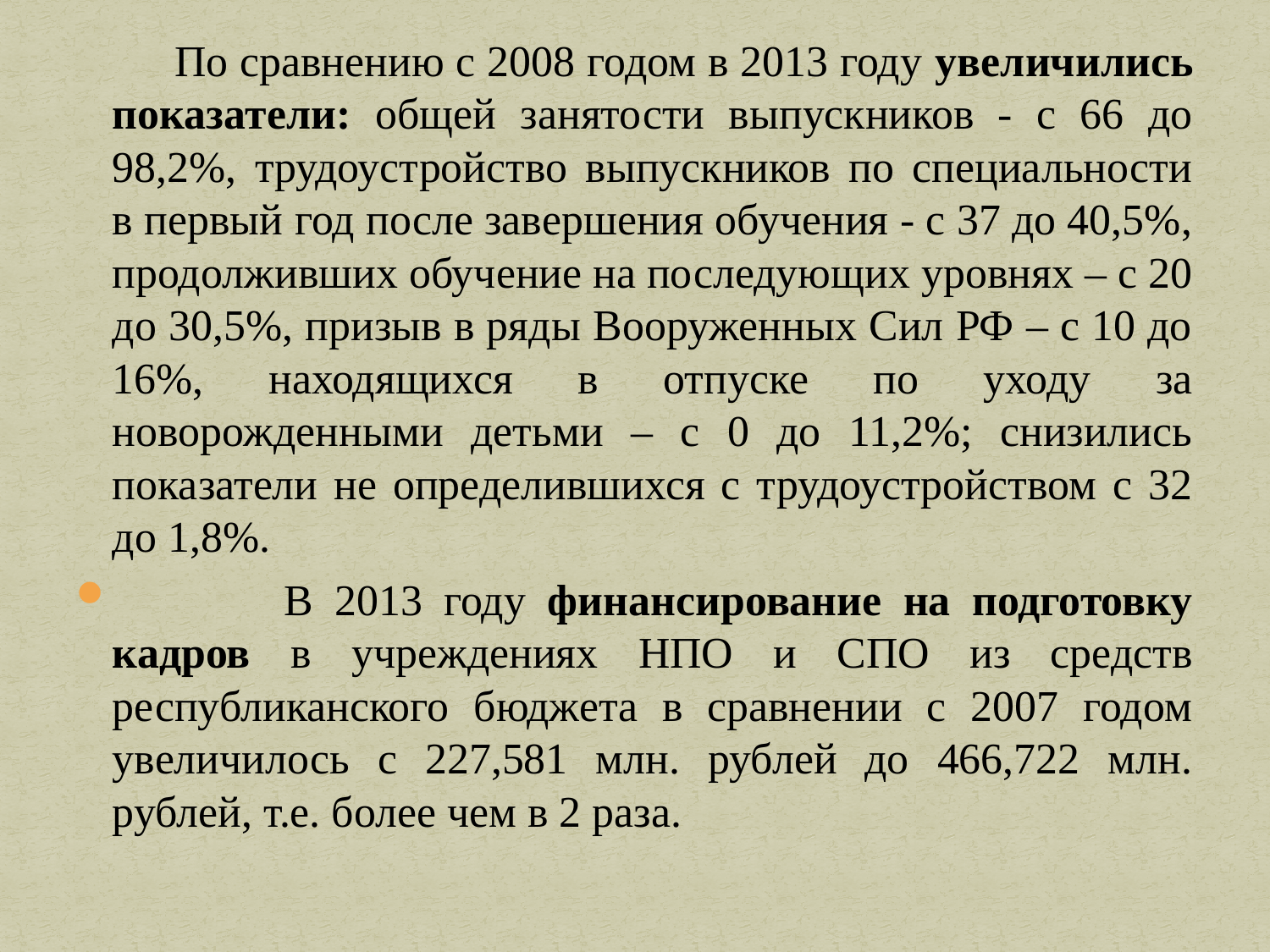

По сравнению с 2008 годом в 2013 году увеличились показатели: общей занятости выпускников - с 66 до 98,2%, трудоустройство выпускников по специальности в первый год после завершения обучения - с 37 до 40,5%, продолживших обучение на последующих уровнях – с 20 до 30,5%, призыв в ряды Вооруженных Сил РФ – с 10 до 16%, находящихся в отпуске по уходу за новорожденными детьми – с 0 до 11,2%; снизились показатели не определившихся с трудоустройством с 32 до 1,8%.
        В 2013 году финансирование на подготовку кадров в учреждениях НПО и СПО из средств республиканского бюджета в сравнении с 2007 годом увеличилось с 227,581 млн. рублей до 466,722 млн. рублей, т.е. более чем в 2 раза.